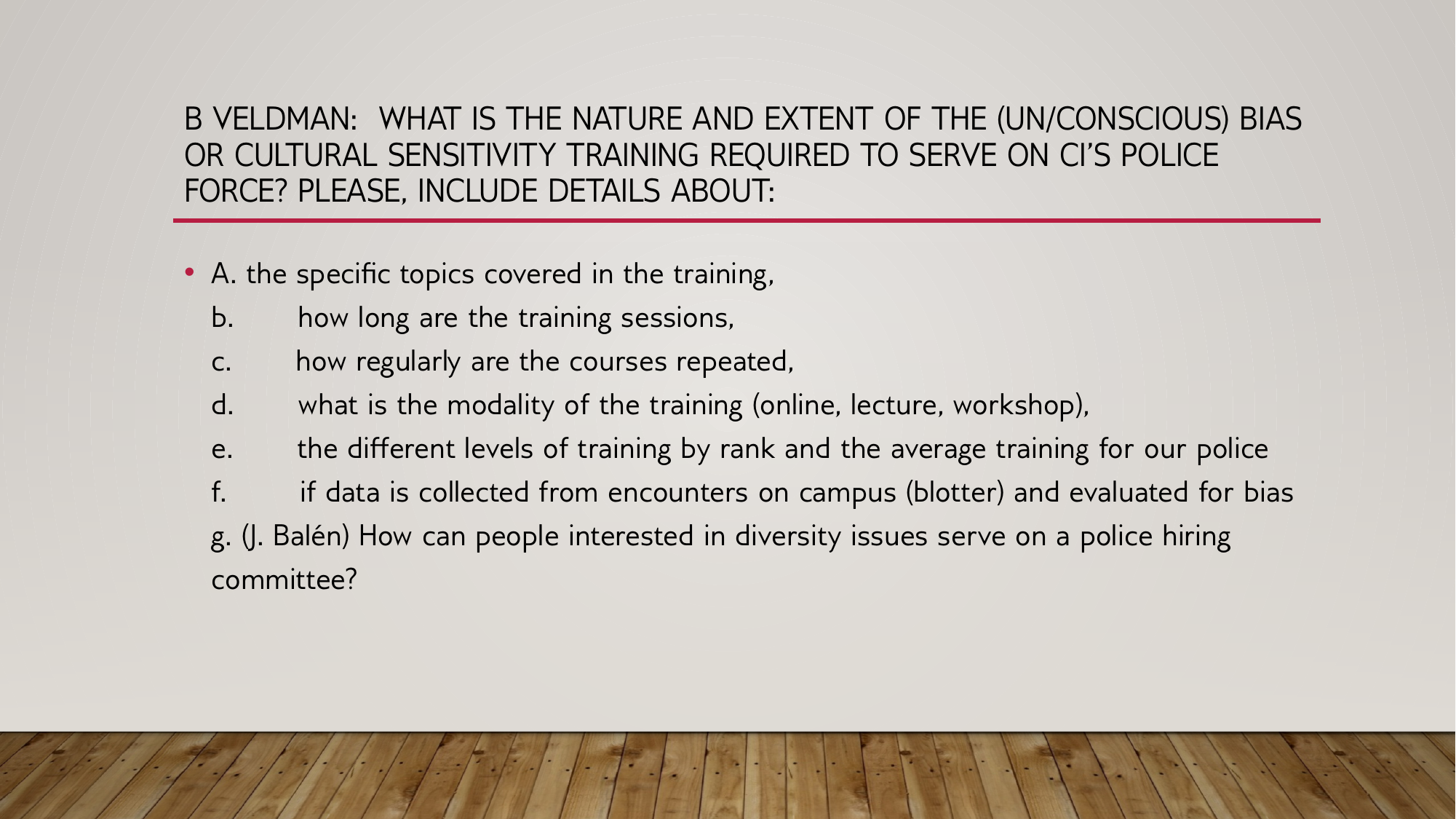

# B Veldman:  What is the nature and extent of the (un/conscious) bias or cultural sensitivity training required to serve on CI’s police force? Please, include details about:
A. the specific topics covered in the training,
b.       how long are the training sessions,
c.       how regularly are the courses repeated,
d.       what is the modality of the training (online, lecture, workshop),
e.       the different levels of training by rank and the average training for our police
f.        if data is collected from encounters on campus (blotter) and evaluated for bias
g. (J. Balén) How can people interested in diversity issues serve on a police hiring committee?